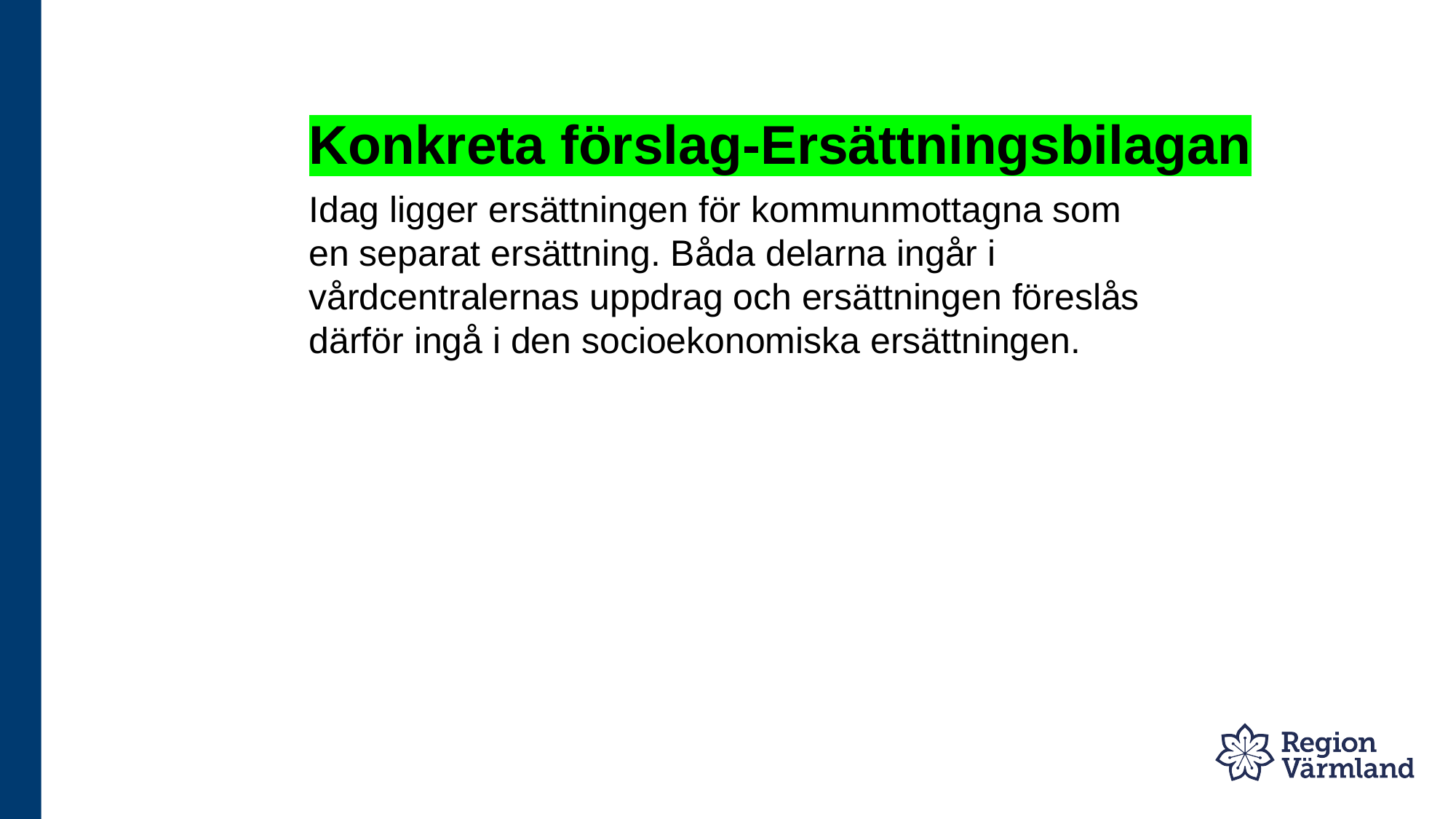

# Konkreta förslag-Ersättningsbilagan
Idag ligger ersättningen för kommunmottagna som en separat ersättning. Båda delarna ingår i vårdcentralernas uppdrag och ersättningen föreslås därför ingå i den socioekonomiska ersättningen.